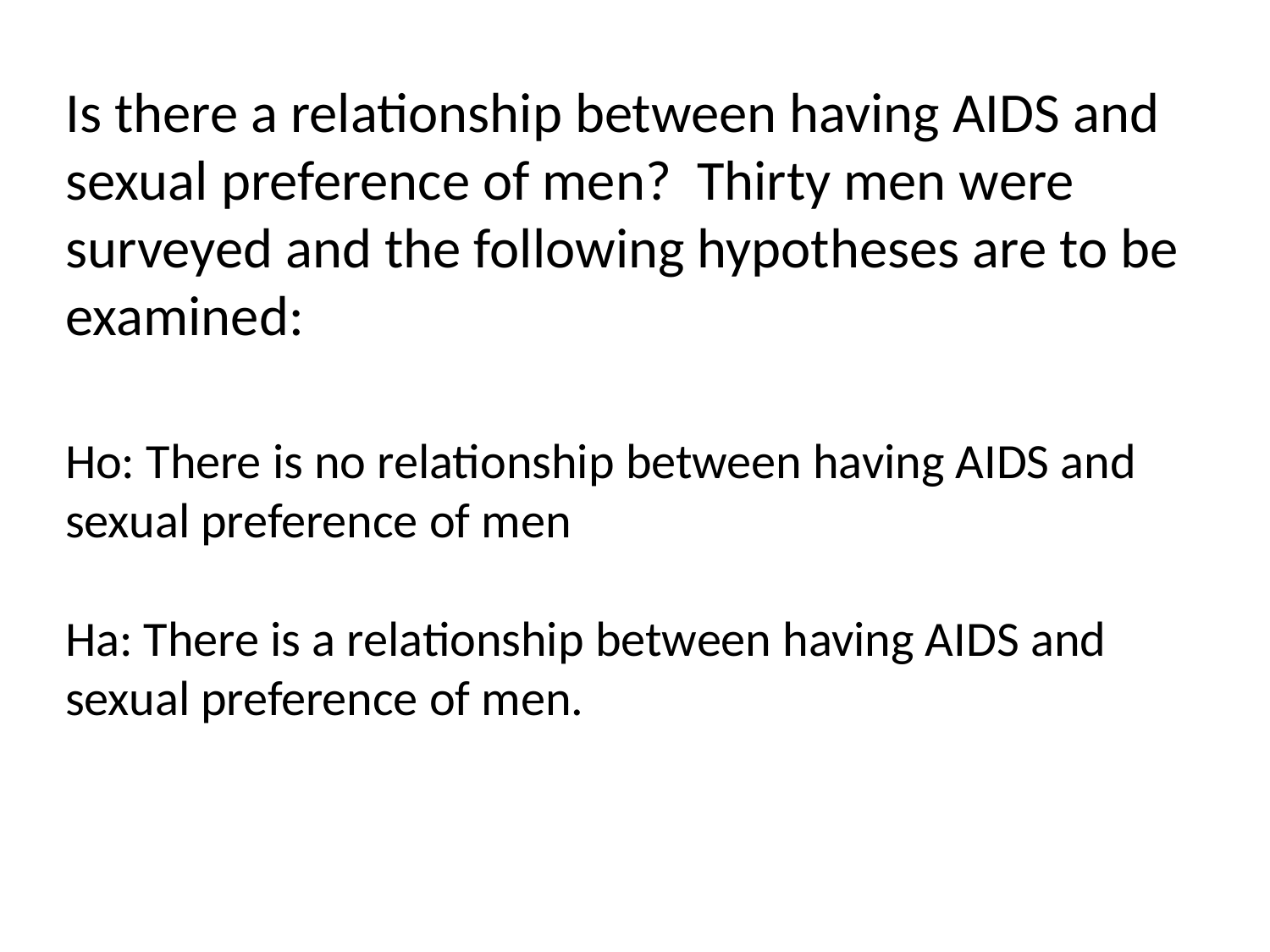

# Is there a relationship between having AIDS and sexual preference of men?  Thirty men were surveyed and the following hypotheses are to be examined:
Ho: There is no relationship between having AIDS and sexual preference of men

Ha: There is a relationship between having AIDS and sexual preference of men.